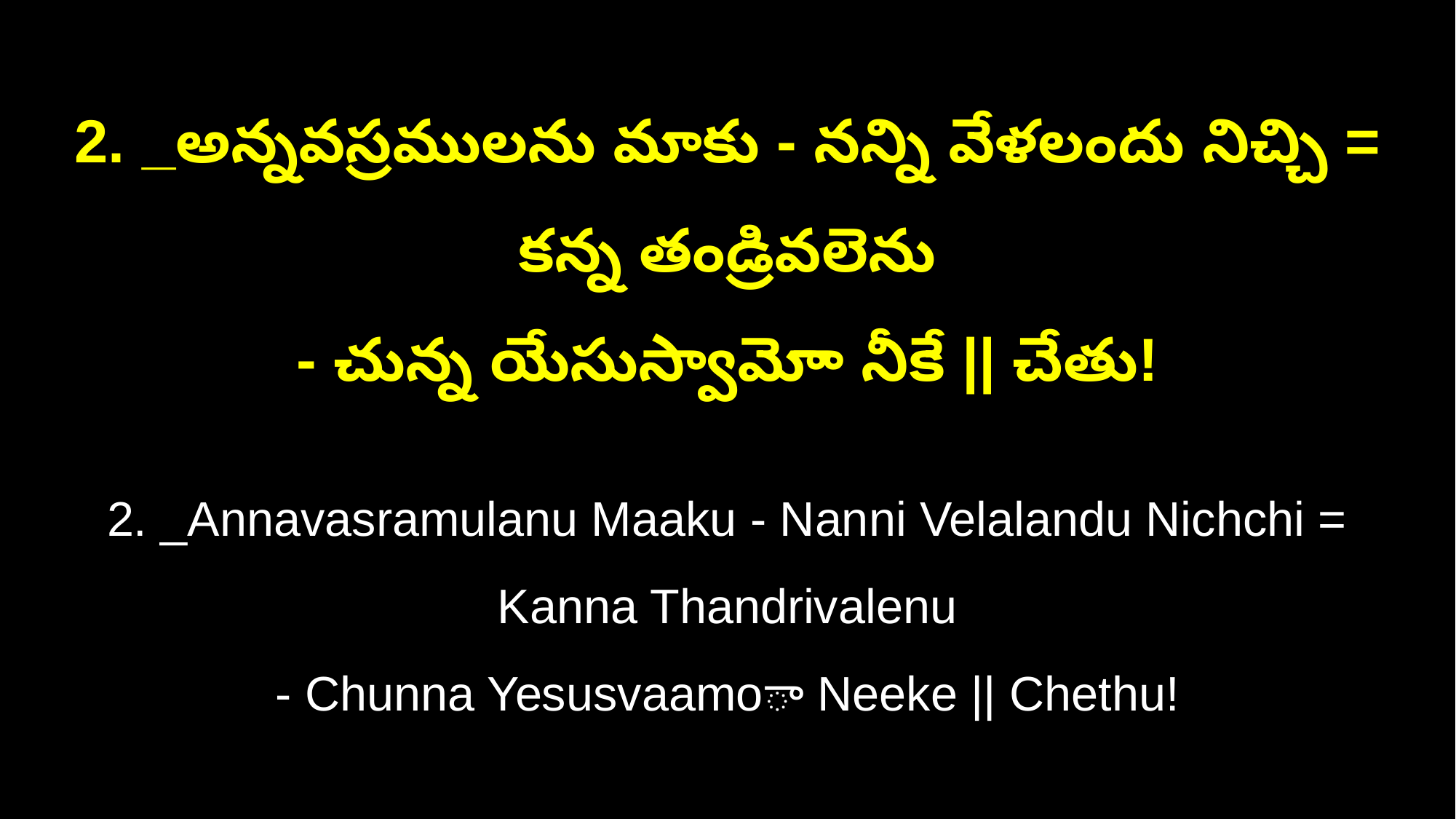

2. _అన్నవస్రములను మాకు - నన్ని వేళలందు నిచ్చి = కన్న తండ్రివలెను
- చున్న యేసుస్వామోా నీకే || చేతు!
2. _Annavasramulanu Maaku - Nanni Velalandu Nichchi = Kanna Thandrivalenu
- Chunna Yesusvaamoా Neeke || Chethu!